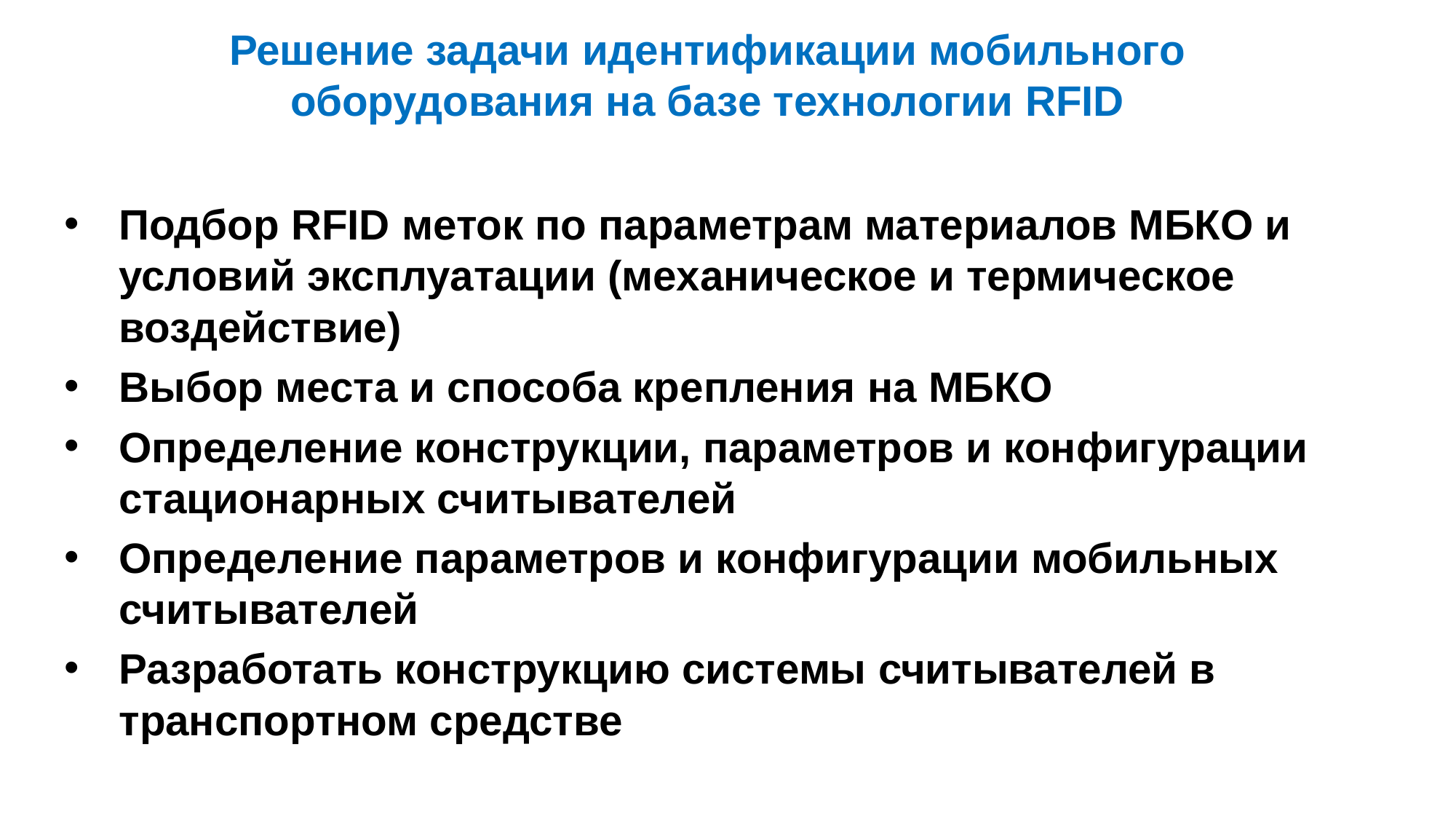

Решение задачи идентификации мобильного оборудования на базе технологии RFID
Подбор RFID меток по параметрам материалов МБКО и условий эксплуатации (механическое и термическое воздействие)
Выбор места и способа крепления на МБКО
Определение конструкции, параметров и конфигурации стационарных считывателей
Определение параметров и конфигурации мобильных  считывателей
Разработать конструкцию системы считывателей в транспортном средстве